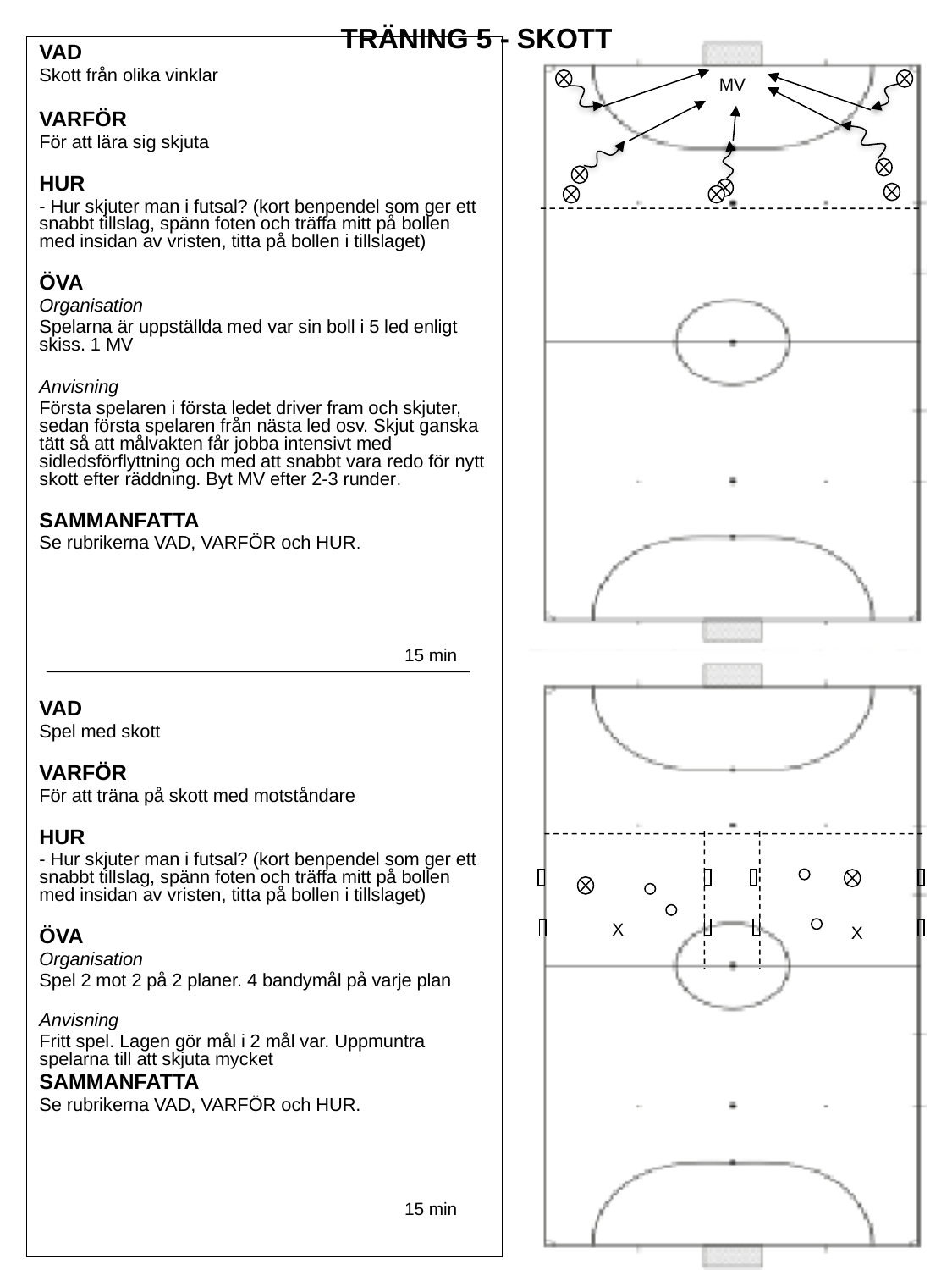

TRÄNING 5 - SKOTT

VAD
Skott från olika vinklar

VARFÖR
För att lära sig skjuta

HUR
- Hur skjuter man i futsal? (kort benpendel som ger ett snabbt tillslag, spänn foten och träffa mitt på bollen med insidan av vristen, titta på bollen i tillslaget)

ÖVA
Organisation
Spelarna är uppställda med var sin boll i 5 led enligt skiss. 1 MV

Anvisning
Första spelaren i första ledet driver fram och skjuter, sedan första spelaren från nästa led osv. Skjut ganska tätt så att målvakten får jobba intensivt med sidledsförflyttning och med att snabbt vara redo för nytt skott efter räddning. Byt MV efter 2-3 runder.

SAMMANFATTA
Se rubrikerna VAD, VARFÖR och HUR.

VAD
Spel med skott

VARFÖR
För att träna på skott med motståndare

HUR
- Hur skjuter man i futsal? (kort benpendel som ger ett snabbt tillslag, spänn foten och träffa mitt på bollen med insidan av vristen, titta på bollen i tillslaget)

ÖVA
Organisation
Spel 2 mot 2 på 2 planer. 4 bandymål på varje plan

Anvisning
Fritt spel. Lagen gör mål i 2 mål var. Uppmuntra spelarna till att skjuta mycket
SAMMANFATTA
Se rubrikerna VAD, VARFÖR och HUR.

MV

15 min

X
X

15 min